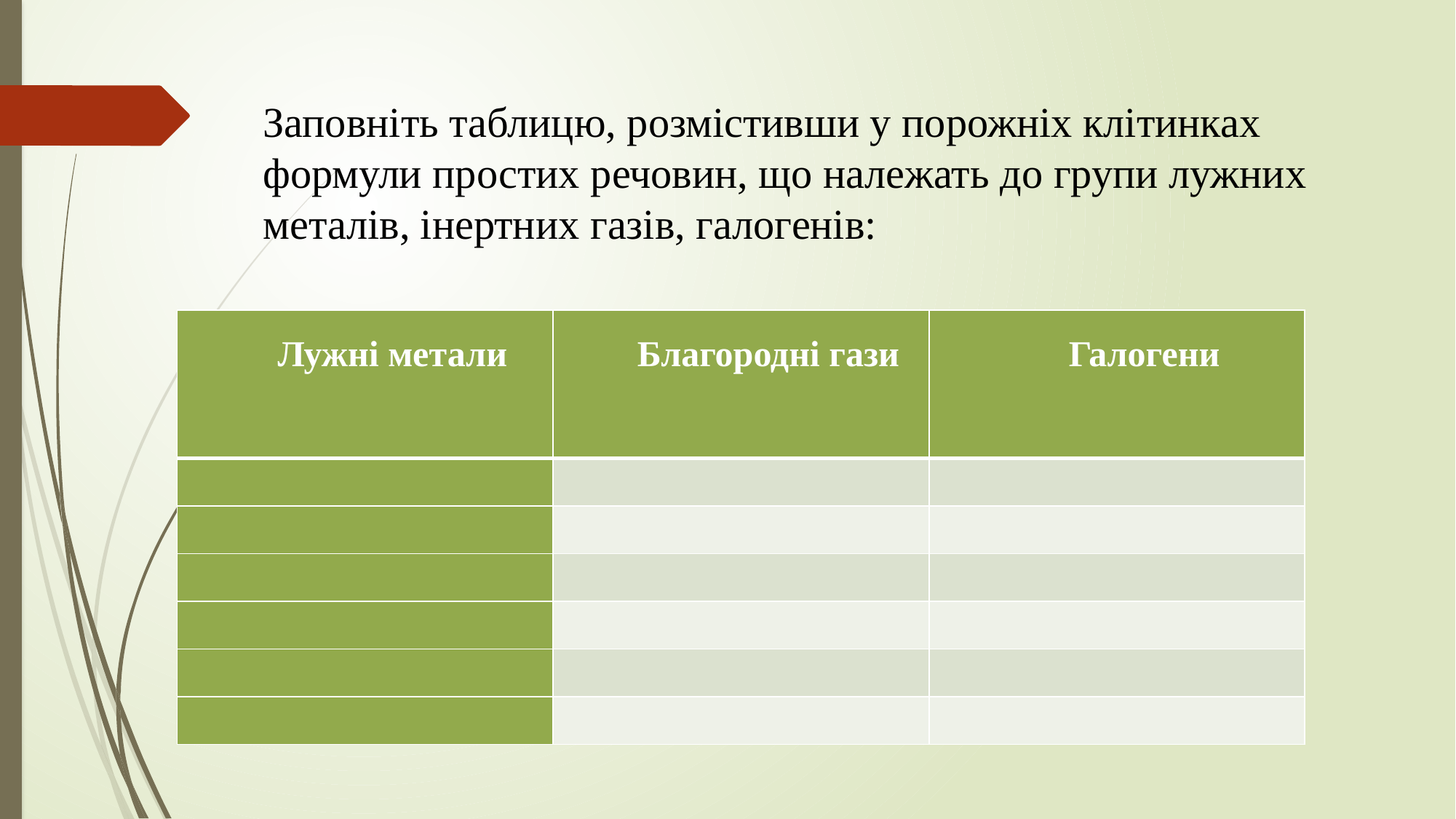

Заповніть таблицю, розмістивши у порожніх клітинках формули простих речовин, що належать до групи лужних металів, інертних газів, галогенів:
| Лужні метали | Благородні гази | Галогени |
| --- | --- | --- |
|  |  |  |
|  |  |  |
|  |  |  |
|  |  |  |
|  |  |  |
|  |  |  |